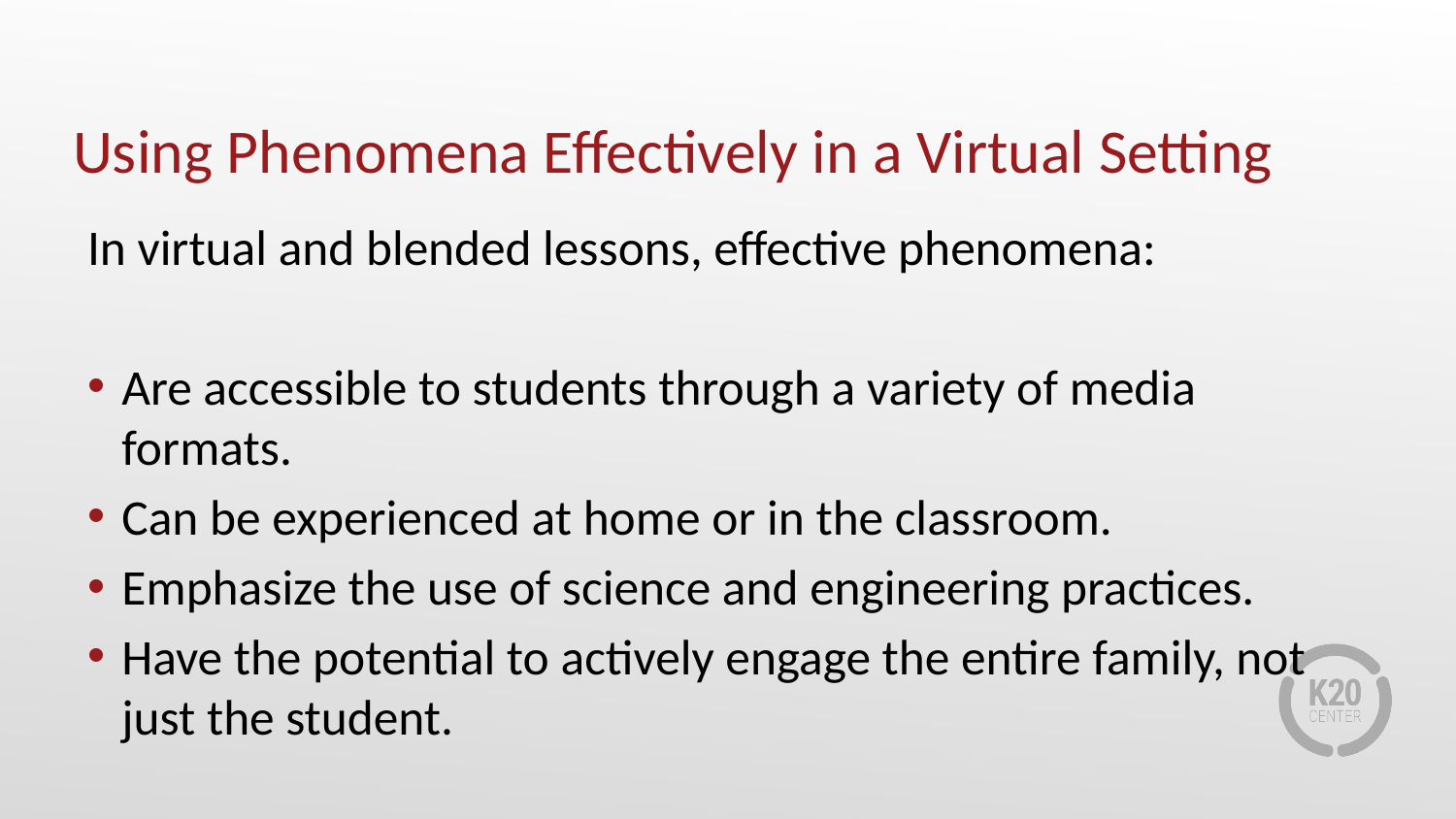

# Using Phenomena Effectively in a Virtual Setting
In virtual and blended lessons, effective phenomena:

Are accessible to students through a variety of media formats.
Can be experienced at home or in the classroom.
Emphasize the use of science and engineering practices.
Have the potential to actively engage the entire family, not just the student.